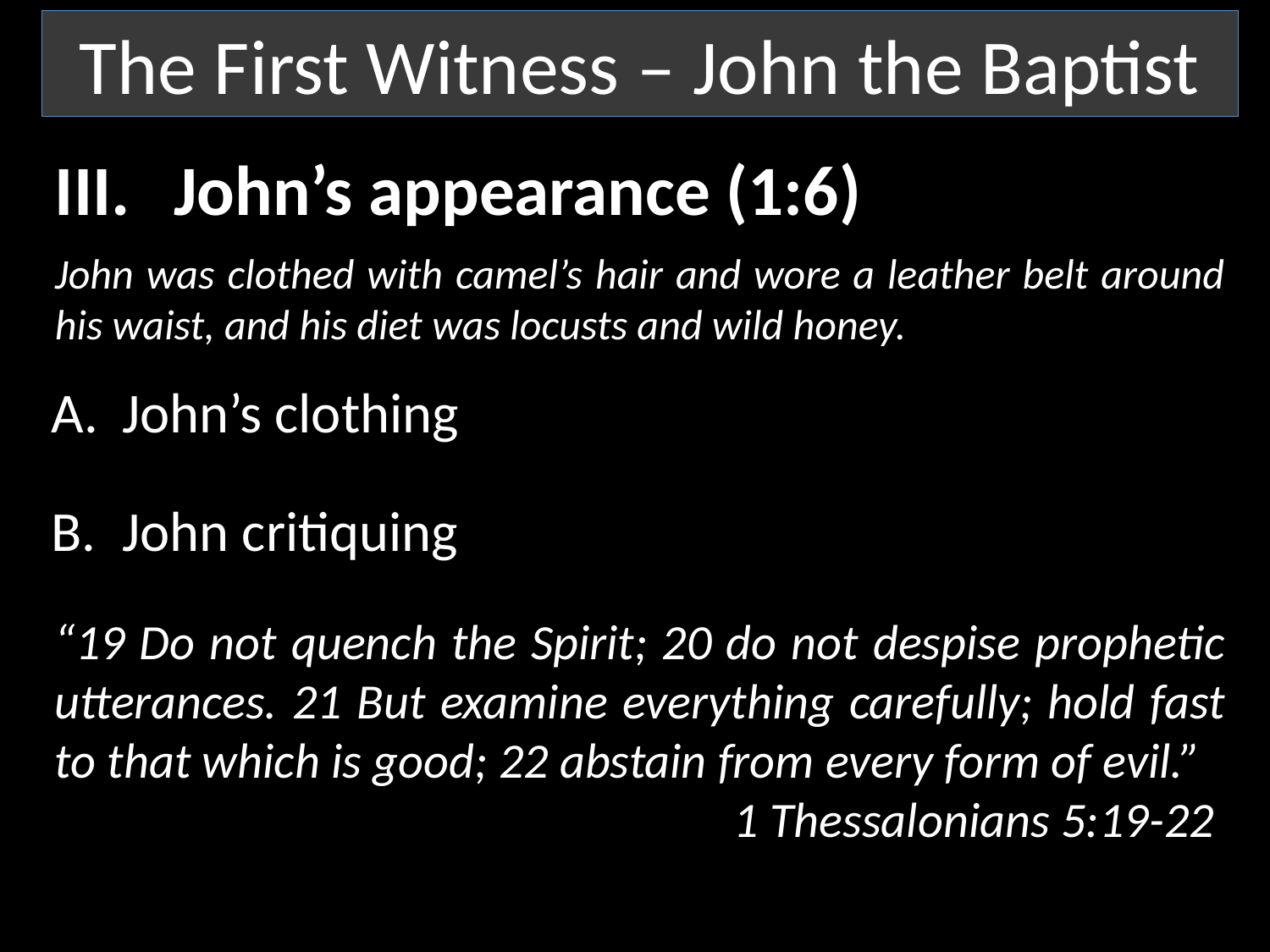

The First Witness – John the Baptist
John’s appearance (1:6)
John was clothed with camel’s hair and wore a leather belt around his waist, and his diet was locusts and wild honey.
John’s clothing

John critiquing
“19 Do not quench the Spirit; 20 do not despise prophetic utterances. 21 But examine everything carefully; hold fast to that which is good; 22 abstain from every form of evil.”
1 Thessalonians 5:19-22